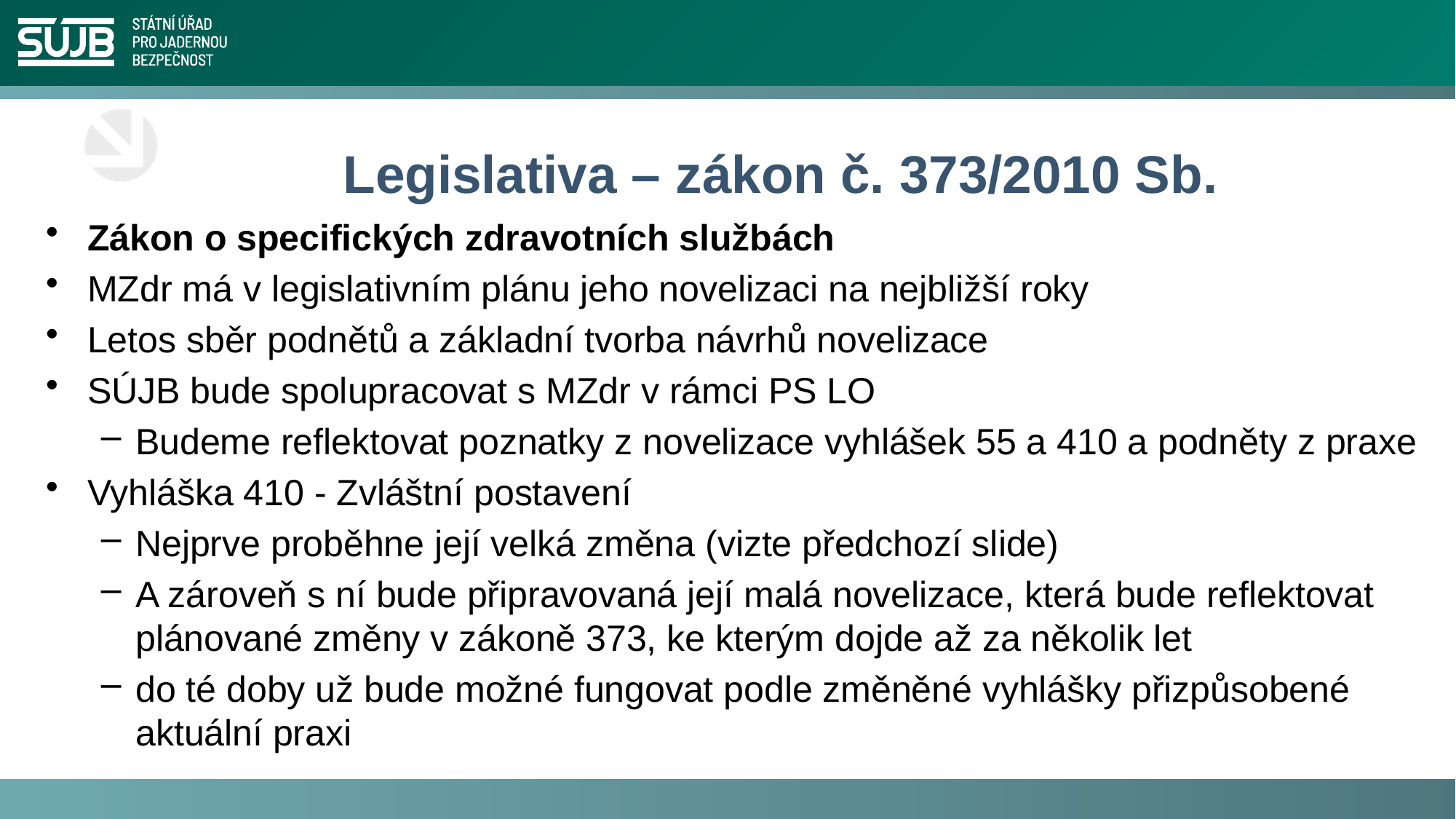

# Legislativa – zákon č. 373/2010 Sb.
Zákon o specifických zdravotních službách
MZdr má v legislativním plánu jeho novelizaci na nejbližší roky
Letos sběr podnětů a základní tvorba návrhů novelizace
SÚJB bude spolupracovat s MZdr v rámci PS LO
Budeme reflektovat poznatky z novelizace vyhlášek 55 a 410 a podněty z praxe
Vyhláška 410 - Zvláštní postavení
Nejprve proběhne její velká změna (vizte předchozí slide)
A zároveň s ní bude připravovaná její malá novelizace, která bude reflektovat plánované změny v zákoně 373, ke kterým dojde až za několik let
do té doby už bude možné fungovat podle změněné vyhlášky přizpůsobené aktuální praxi